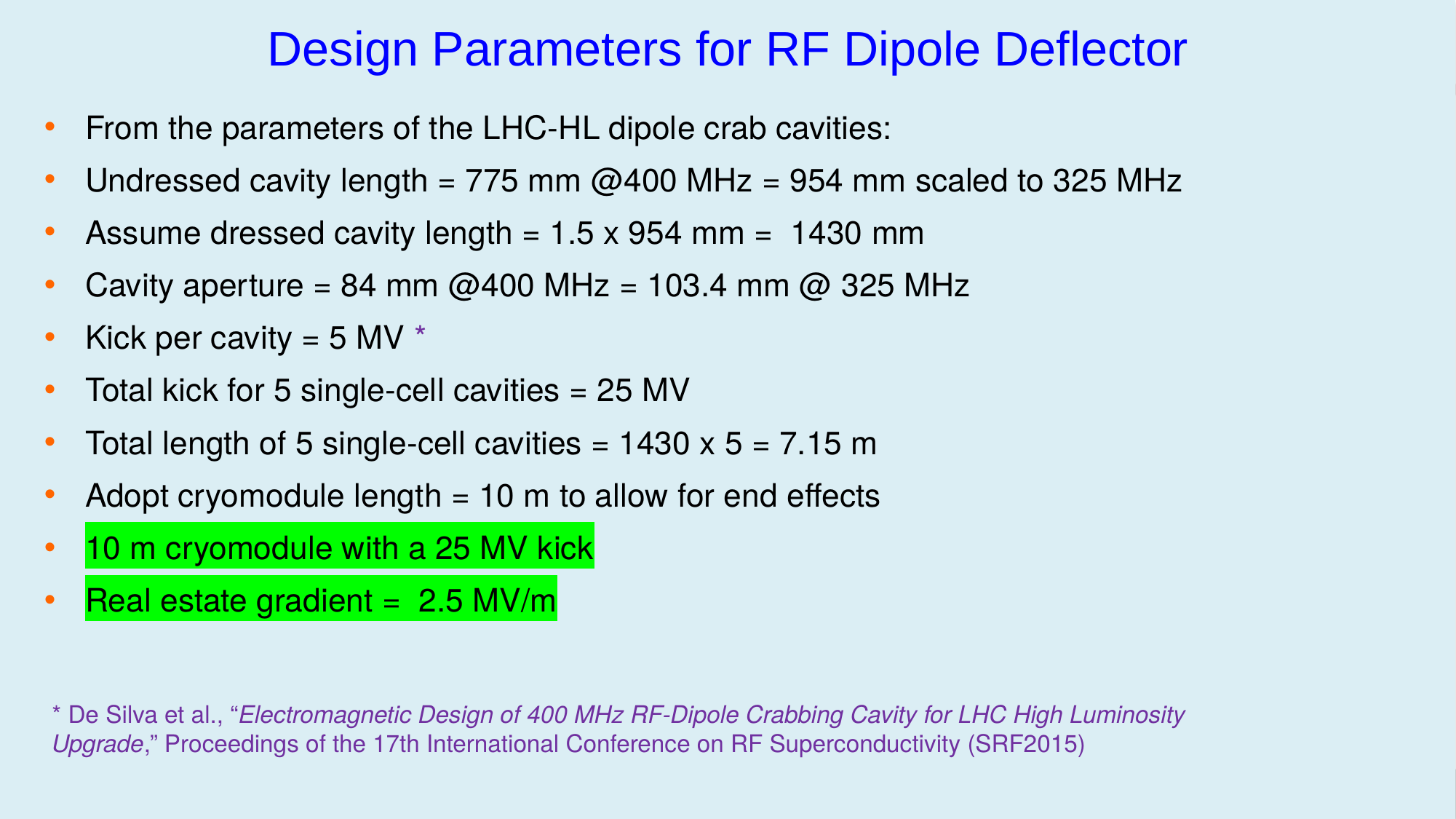

# Design Parameters for RF Dipole Deflector
From the parameters of the LHC-HL dipole crab cavities:
Undressed cavity length = 775 mm @400 MHz = 954 mm scaled to 325 MHz
Assume dressed cavity length = 1.5 x 954 mm =  1430 mm
Cavity aperture = 84 mm @400 MHz = 103.4 mm @ 325 MHz
Kick per cavity = 5 MV *
Total kick for 5 single-cell cavities = 25 MV
Total length of 5 single-cell cavities = 1430 x 5 = 7.15 m
Adopt cryomodule length = 10 m to allow for end effects
10 m cryomodule with a 25 MV kick
Real estate gradient =  2.5 MV/m
* De Silva et al., “Electromagnetic Design of 400 MHz RF-Dipole Crabbing Cavity for LHC High Luminosity Upgrade,” Proceedings of the 17th International Conference on RF Superconductivity (SRF2015)